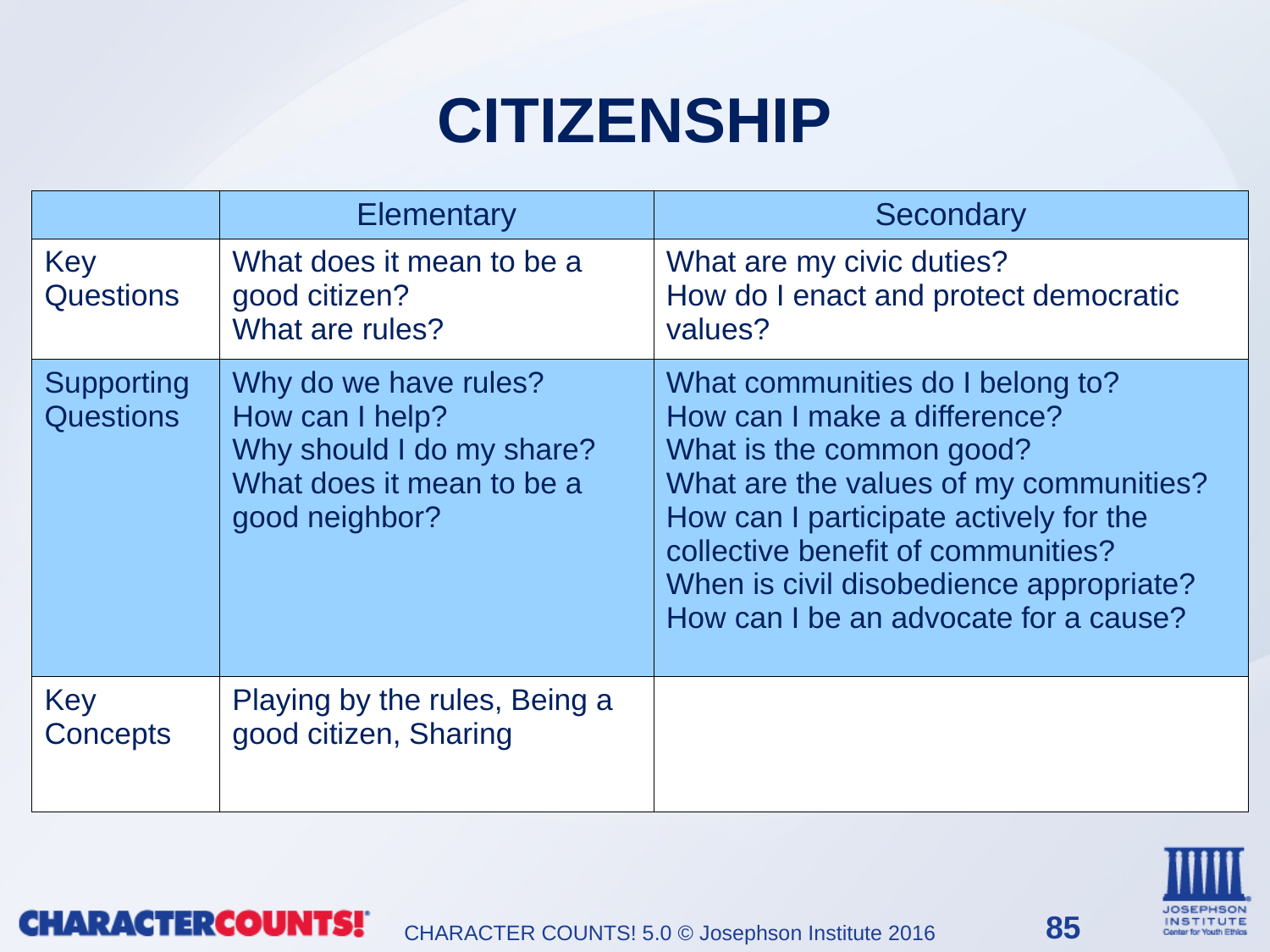

# CITIZENSHIP
|  | Elementary | Secondary |
| --- | --- | --- |
| Key Questions | What does it mean to be a good citizen? What are rules? | What are my civic duties? How do I enact and protect democratic values? |
| Supporting Questions | Why do we have rules? How can I help? Why should I do my share? What does it mean to be a good neighbor? | What communities do I belong to? How can I make a difference? What is the common good? What are the values of my communities? How can I participate actively for the collective benefit of communities? When is civil disobedience appropriate? How can I be an advocate for a cause? |
| Key Concepts | Playing by the rules, Being a good citizen, Sharing |  |